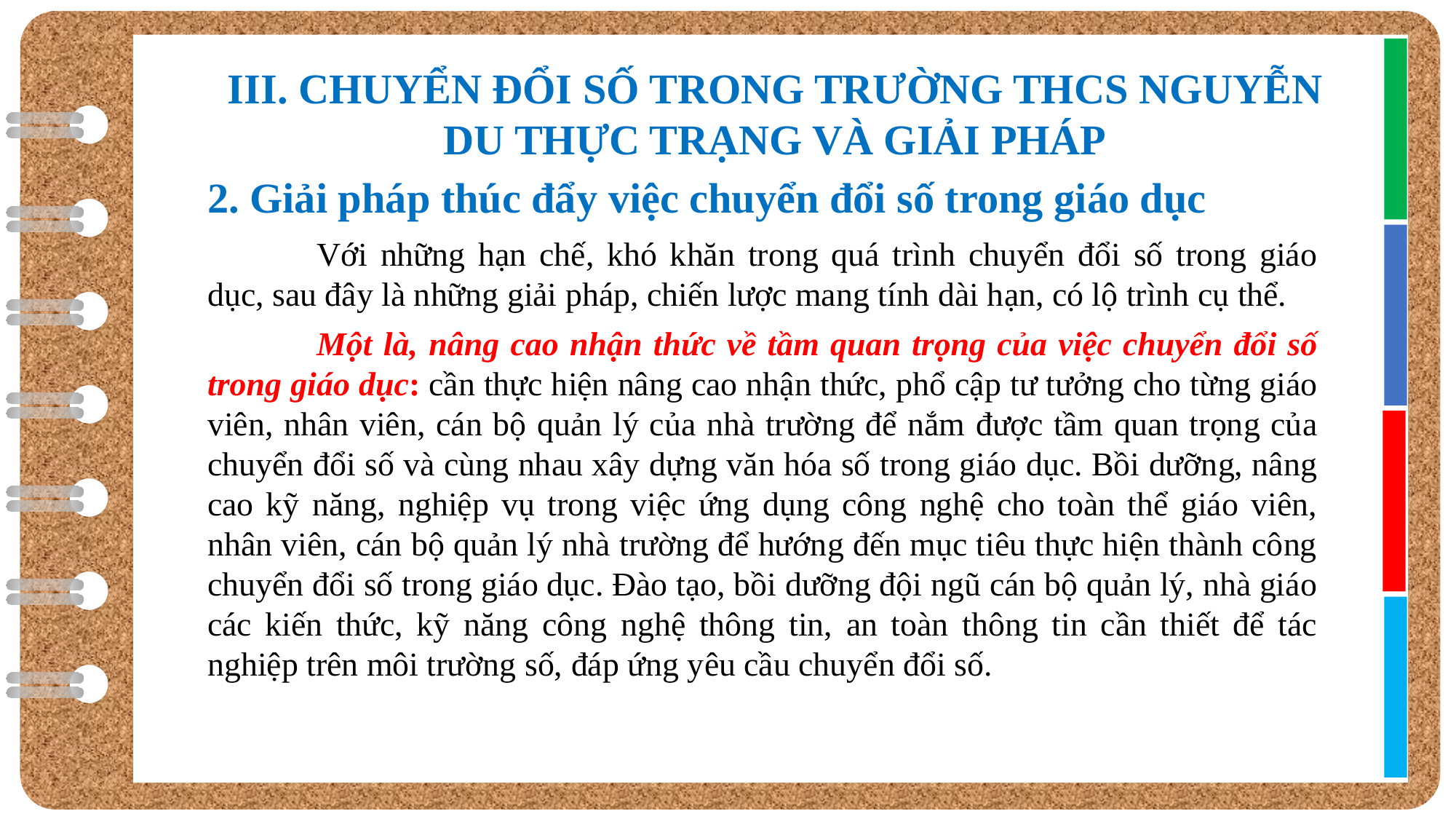

III. CHUYỂN ĐỔI SỐ TRONG TRƯỜNG THCS NGUYỄN DU THỰC TRẠNG VÀ GIẢI PHÁP

2. Giải pháp thúc đẩy việc chuyển đổi số trong giáo dục

	Với những hạn chế, khó khăn trong quá trình chuyển đổi số trong giáo dục, sau đây là những giải pháp, chiến lược mang tính dài hạn, có lộ trình cụ thể.
	Một là, nâng cao nhận thức về tầm quan trọng của việc chuyển đổi số trong giáo dục: cần thực hiện nâng cao nhận thức, phổ cập tư tưởng cho từng giáo viên, nhân viên, cán bộ quản lý của nhà trường để nắm được tầm quan trọng của chuyển đổi số và cùng nhau xây dựng văn hóa số trong giáo dục. Bồi dưỡng, nâng cao kỹ năng, nghiệp vụ trong việc ứng dụng công nghệ cho toàn thể giáo viên, nhân viên, cán bộ quản lý nhà trường để hướng đến mục tiêu thực hiện thành công chuyển đổi số trong giáo dục. Đào tạo, bồi dưỡng đội ngũ cán bộ quản lý, nhà giáo các kiến thức, kỹ năng công nghệ thông tin, an toàn thông tin cần thiết để tác nghiệp trên môi trường số, đáp ứng yêu cầu chuyển đổi số.